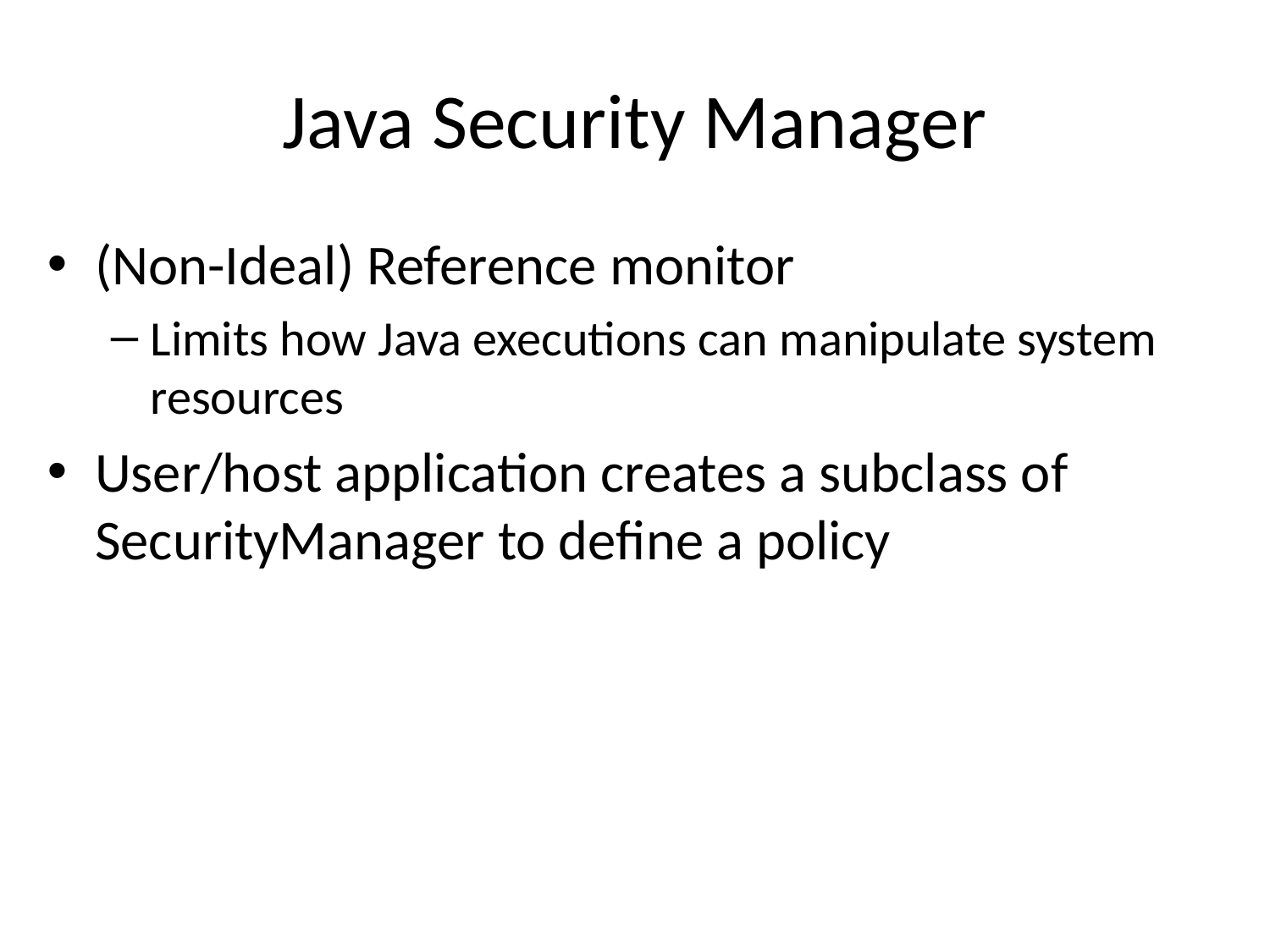

# Java Security Manager
(Non-Ideal) Reference monitor
Limits how Java executions can manipulate system resources
User/host application creates a subclass of SecurityManager to define a policy